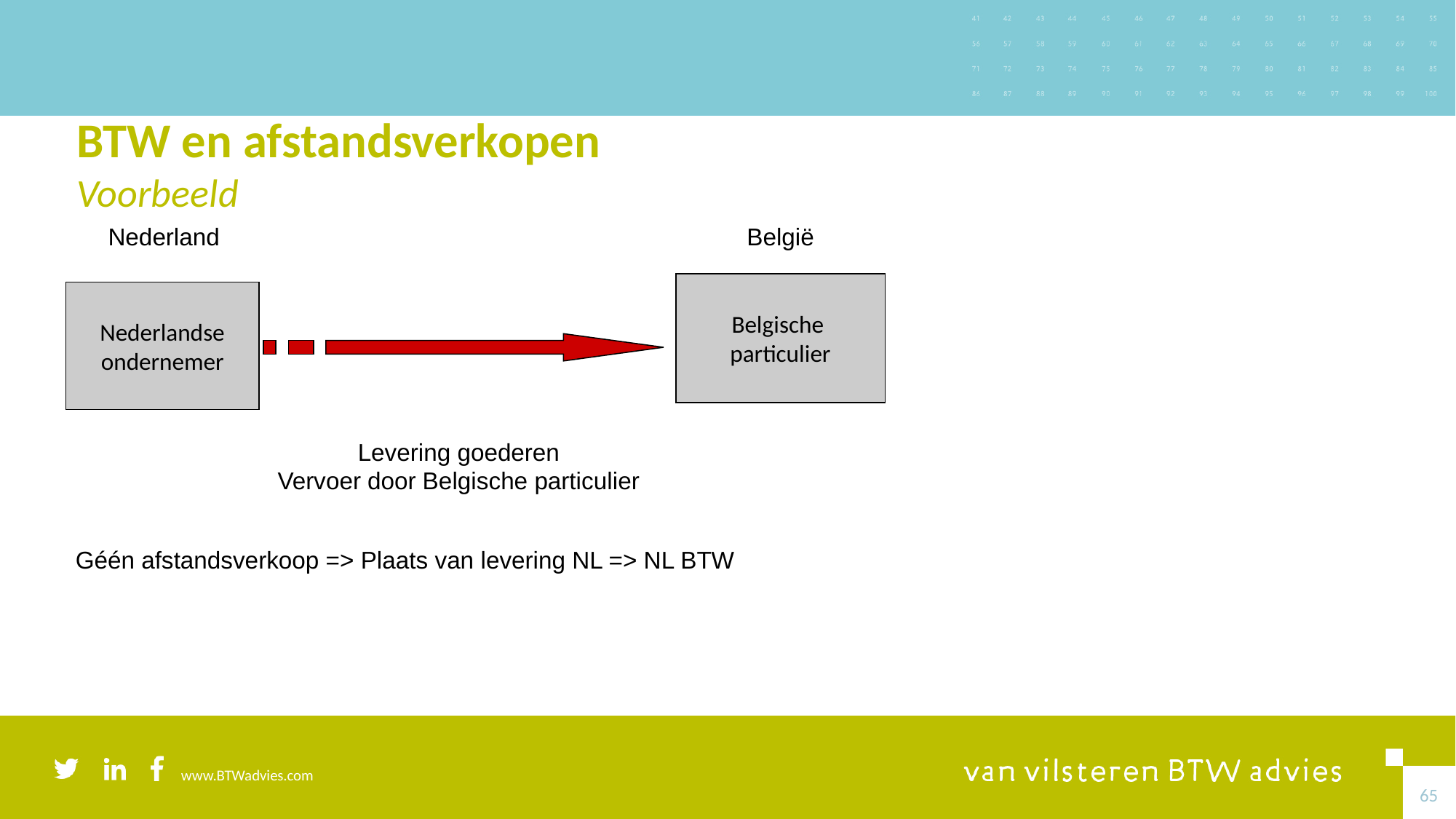

# BTW en afstandsverkopen Voorbeeld
Nederland
België
Belgische
particulier
Nederlandse
ondernemer

Levering goederen
Vervoer door Belgische particulier
Géén afstandsverkoop => Plaats van levering NL => NL BTW